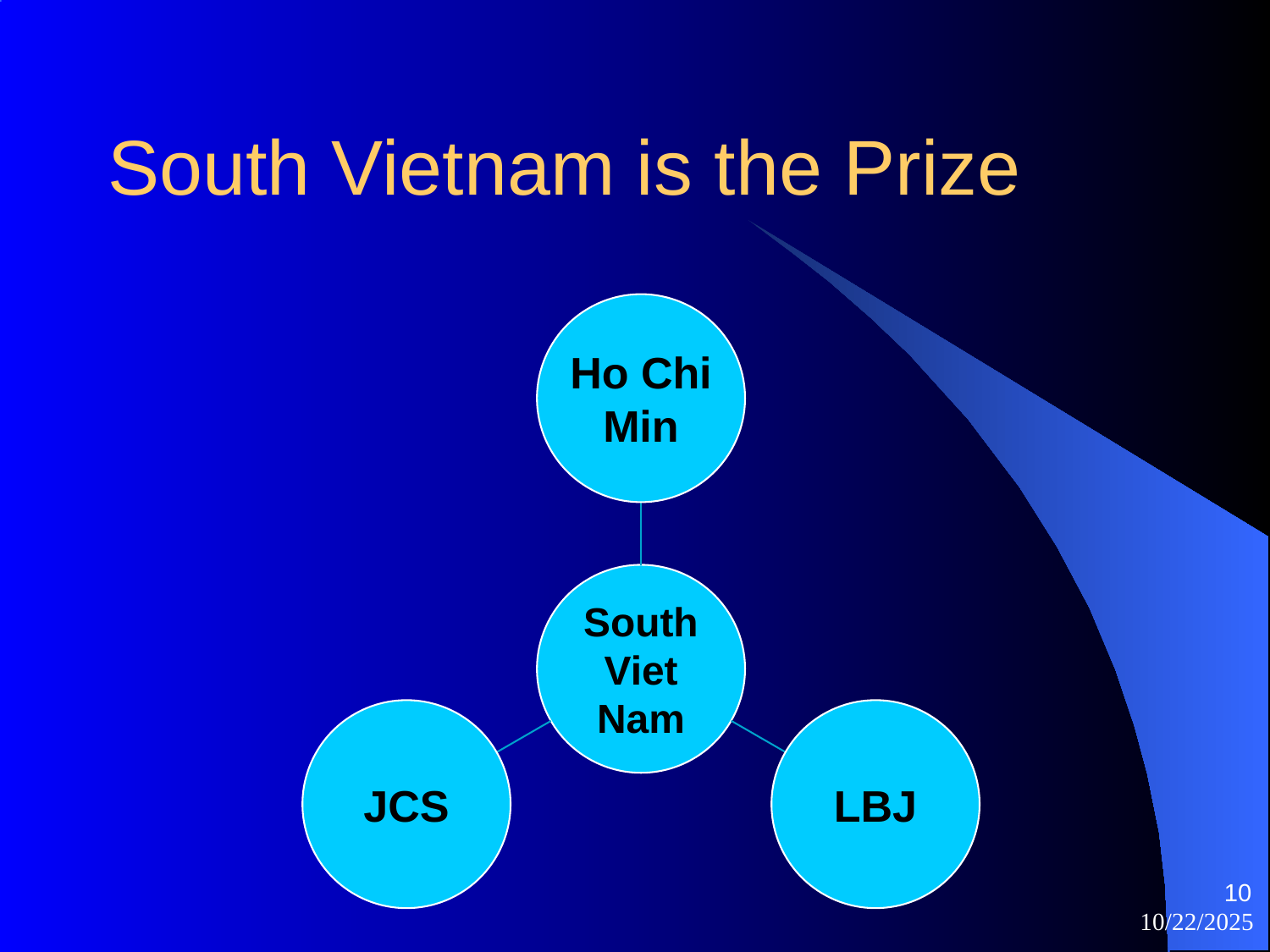

# South Vietnam is the Prize

South Viet Nam

Ho Chi Min

LBJ

JCS
10
10/22/2025